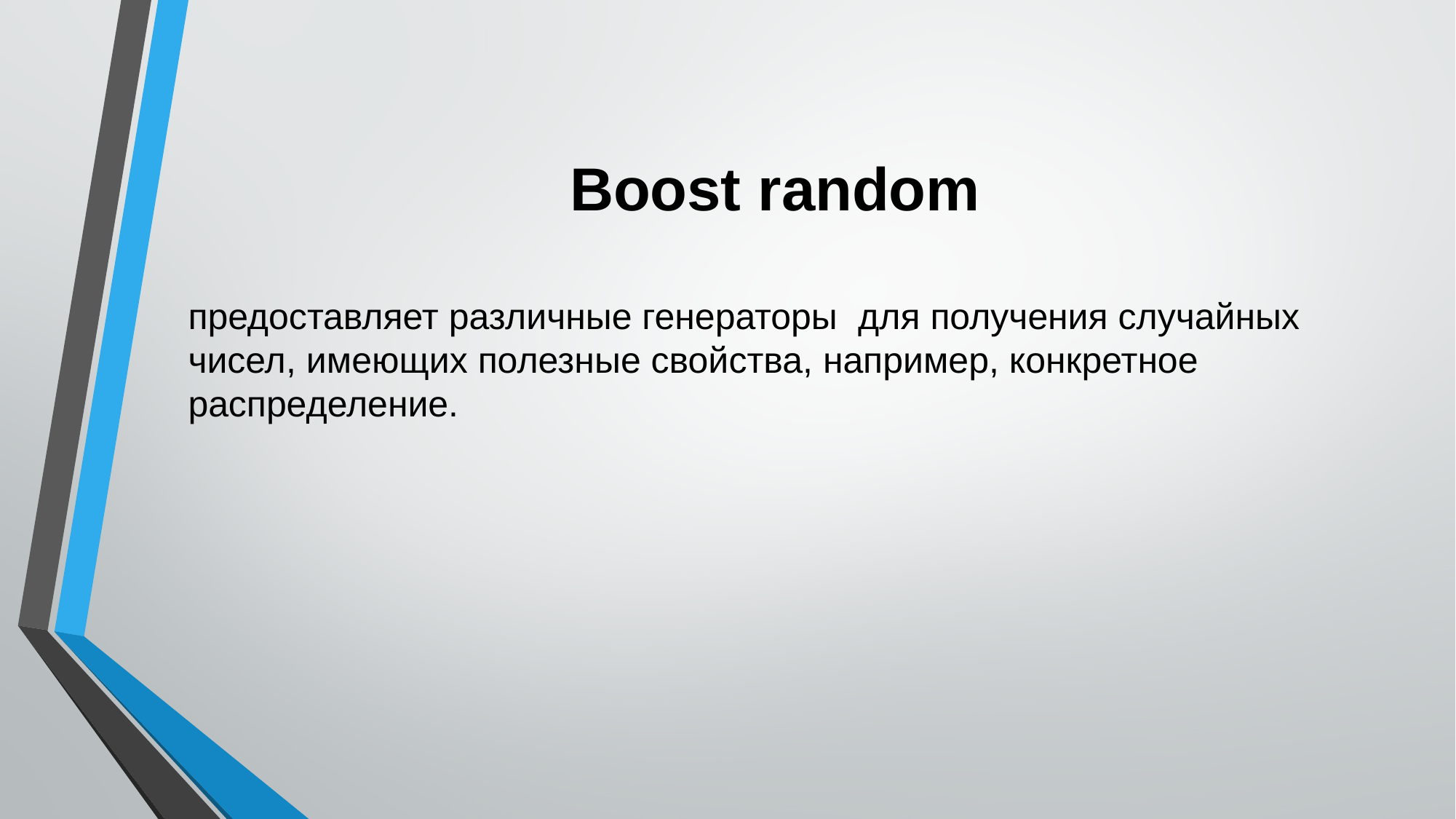

# Boost random
предоставляет различные генераторы  для получения случайных чисел, имеющих полезные свойства, например, конкретное распределение.